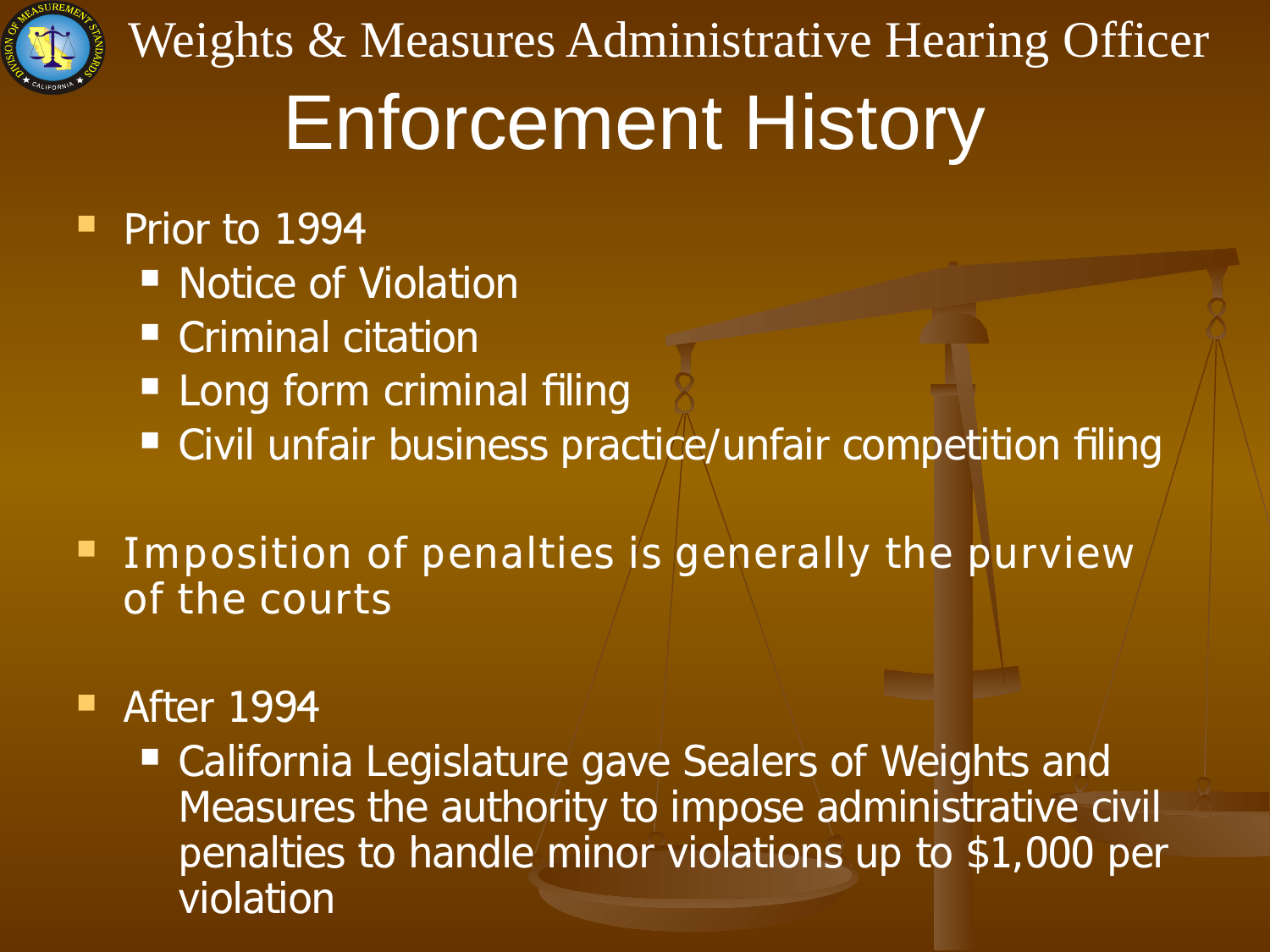

# Enforcement History
Prior to 1994
Notice of Violation
Criminal citation
Long form criminal filing
Civil unfair business practice/unfair competition filing

Imposition of penalties is generally the purview of the courts

After 1994
California Legislature gave Sealers of Weights and Measures the authority to impose administrative civil penalties to handle minor violations up to $1,000 per violation